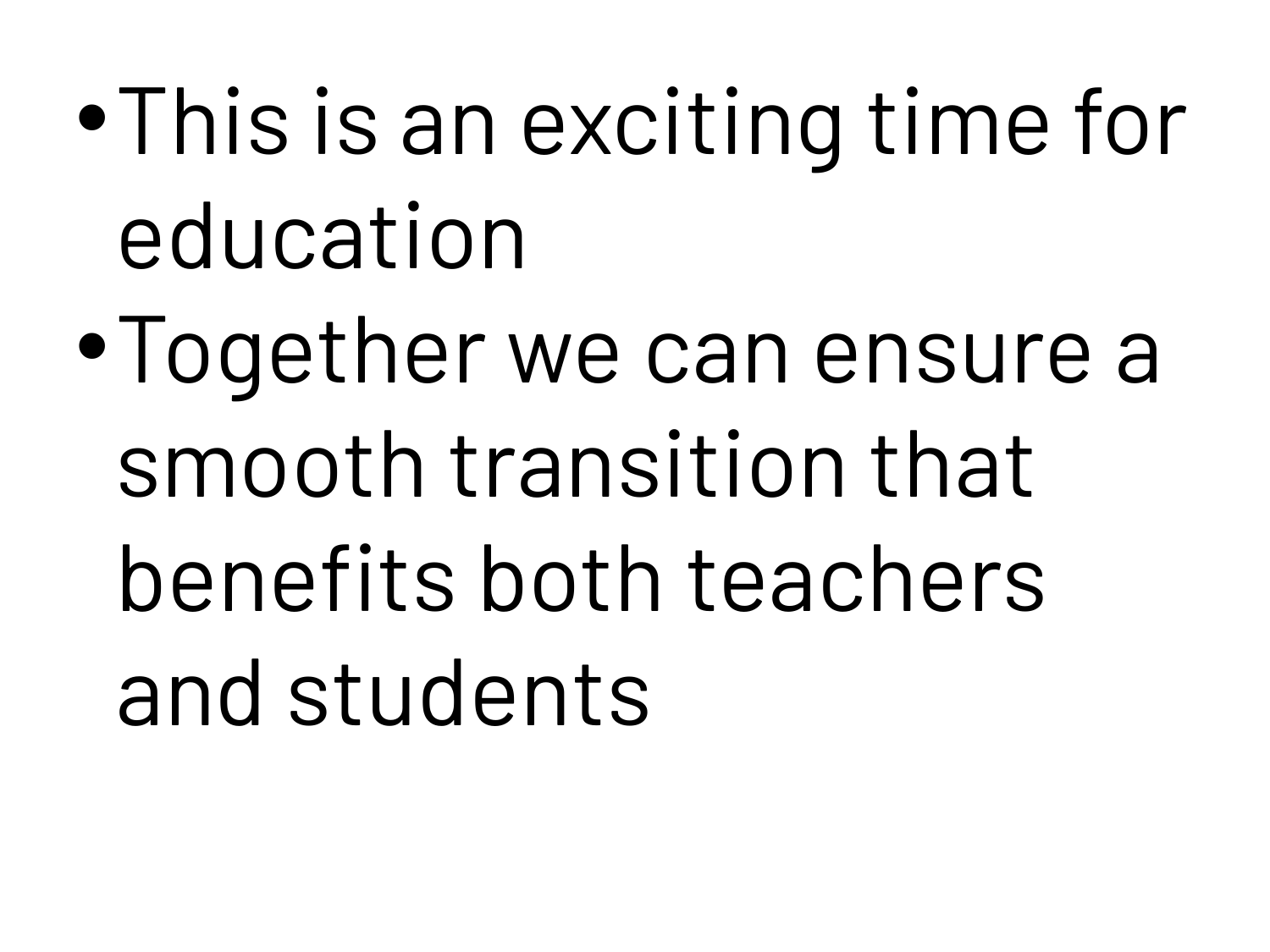

This is an exciting time for education
Together we can ensure a smooth transition that benefits both teachers and students